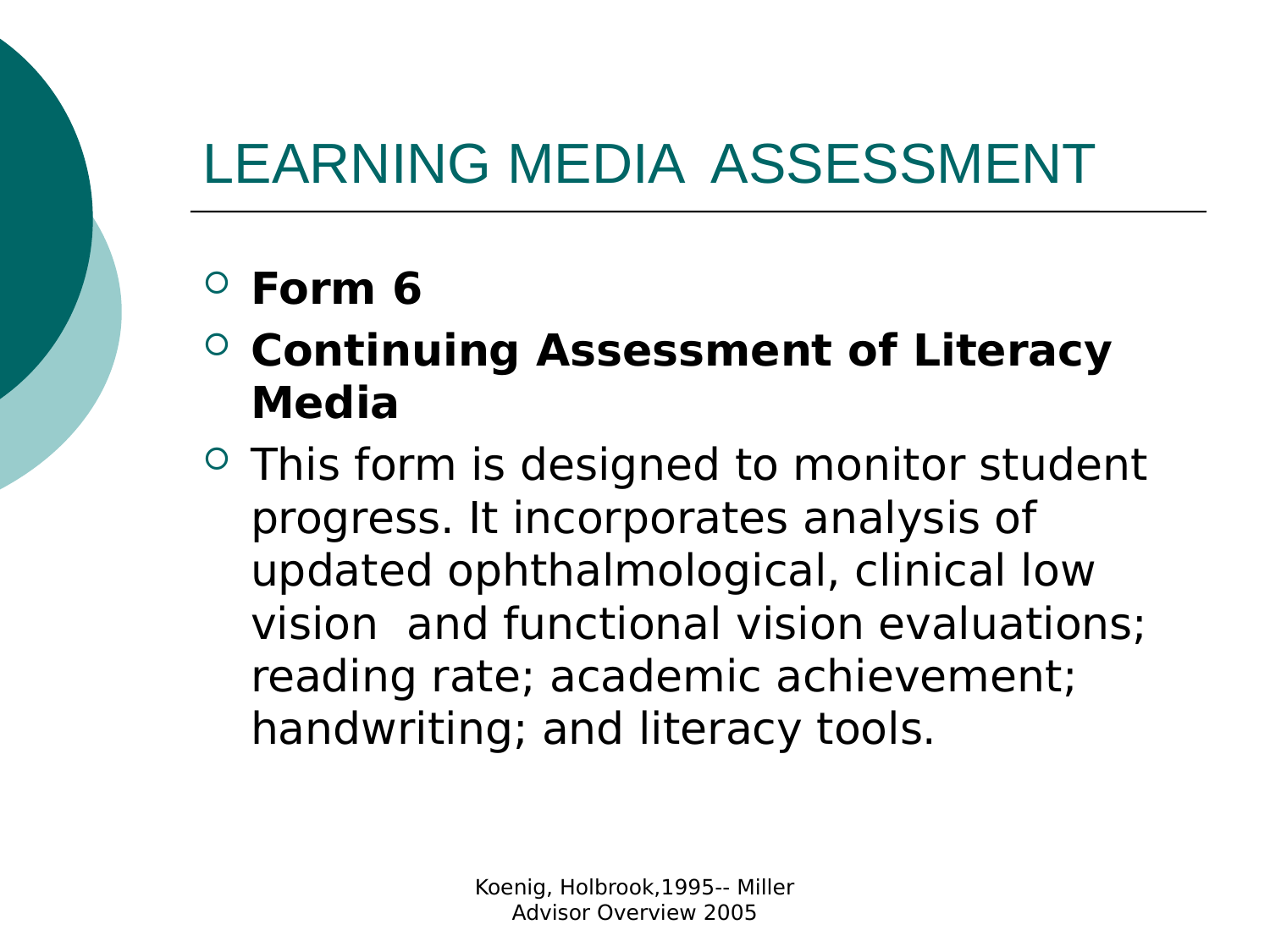

# LEARNING MEDIA 	ASSESSMENT
Form 6
Continuing Assessment of Literacy Media
This form is designed to monitor student progress. It incorporates analysis of updated ophthalmological, clinical low vision  and functional vision evaluations; reading rate; academic achievement; handwriting; and literacy tools.
Koenig, Holbrook,1995-- Miller Advisor Overview 2005